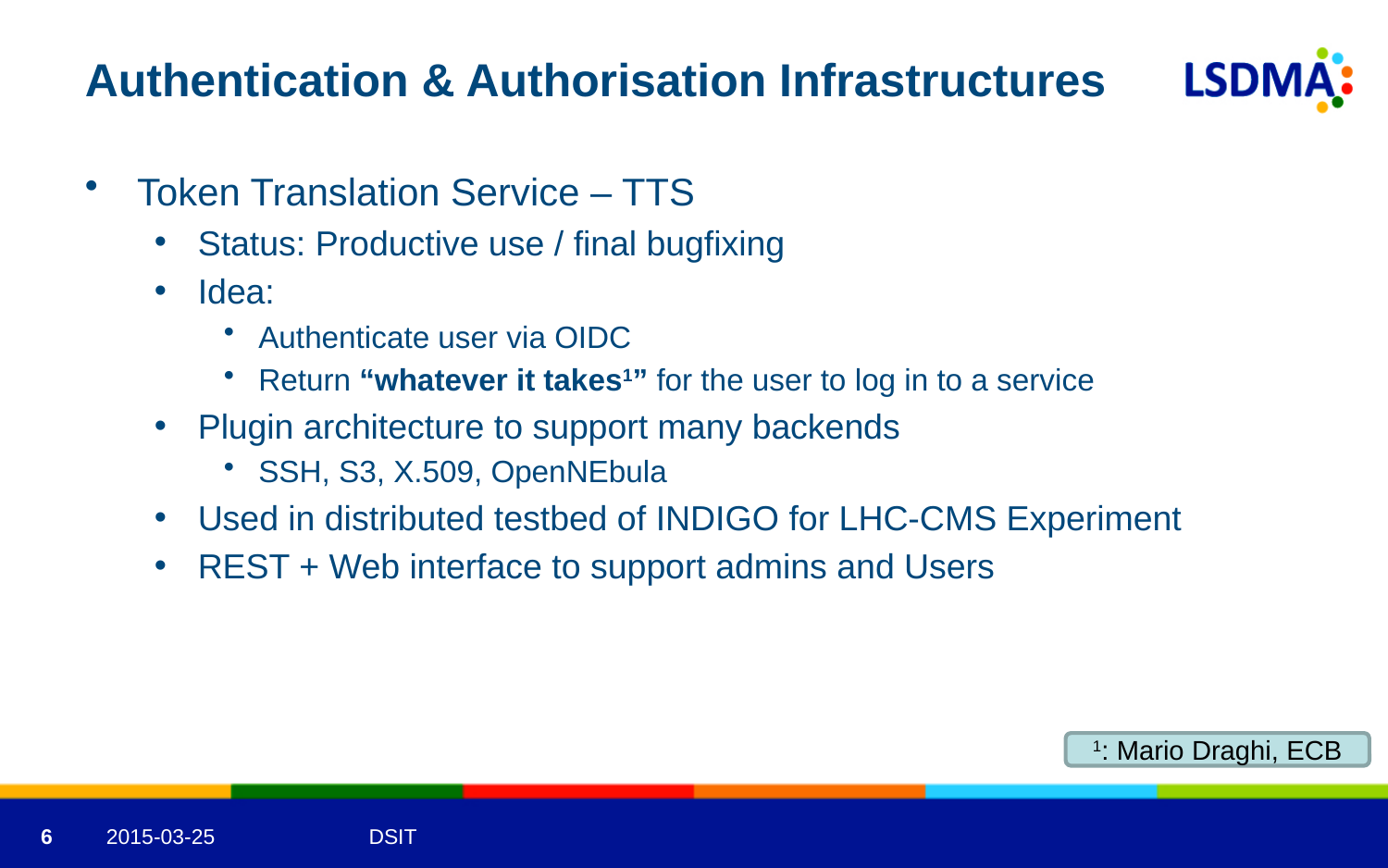

# Authentication & Authorisation Infrastructures
Token Translation Service – TTS
Status: Productive use / final bugfixing
Idea:
Authenticate user via OIDC
Return “whatever it takes1” for the user to log in to a service
Plugin architecture to support many backends
SSH, S3, X.509, OpenNEbula
Used in distributed testbed of INDIGO for LHC-CMS Experiment
REST + Web interface to support admins and Users

1: Mario Draghi, ECB